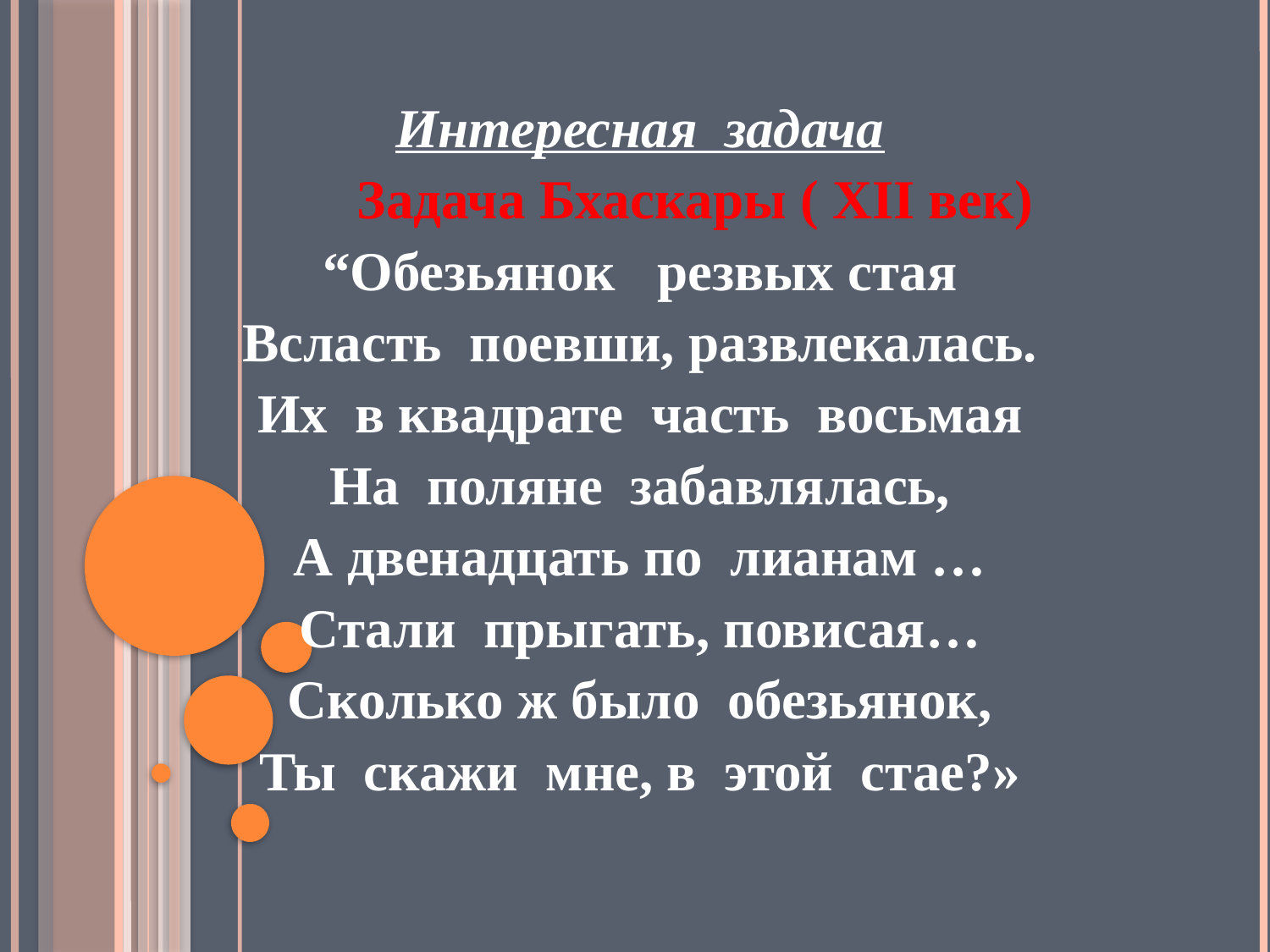

Интересная  задача
        Задача Бхаскары ( ХII век)
“Обезьянок   резвых стая
Всласть  поевши, развлекалась.
Их  в квадрате  часть  восьмая
На  поляне  забавлялась,
А двенадцать по  лианам …
Стали  прыгать, повисая…
Сколько ж было  обезьянок,
Ты  скажи  мне, в  этой  стае?»